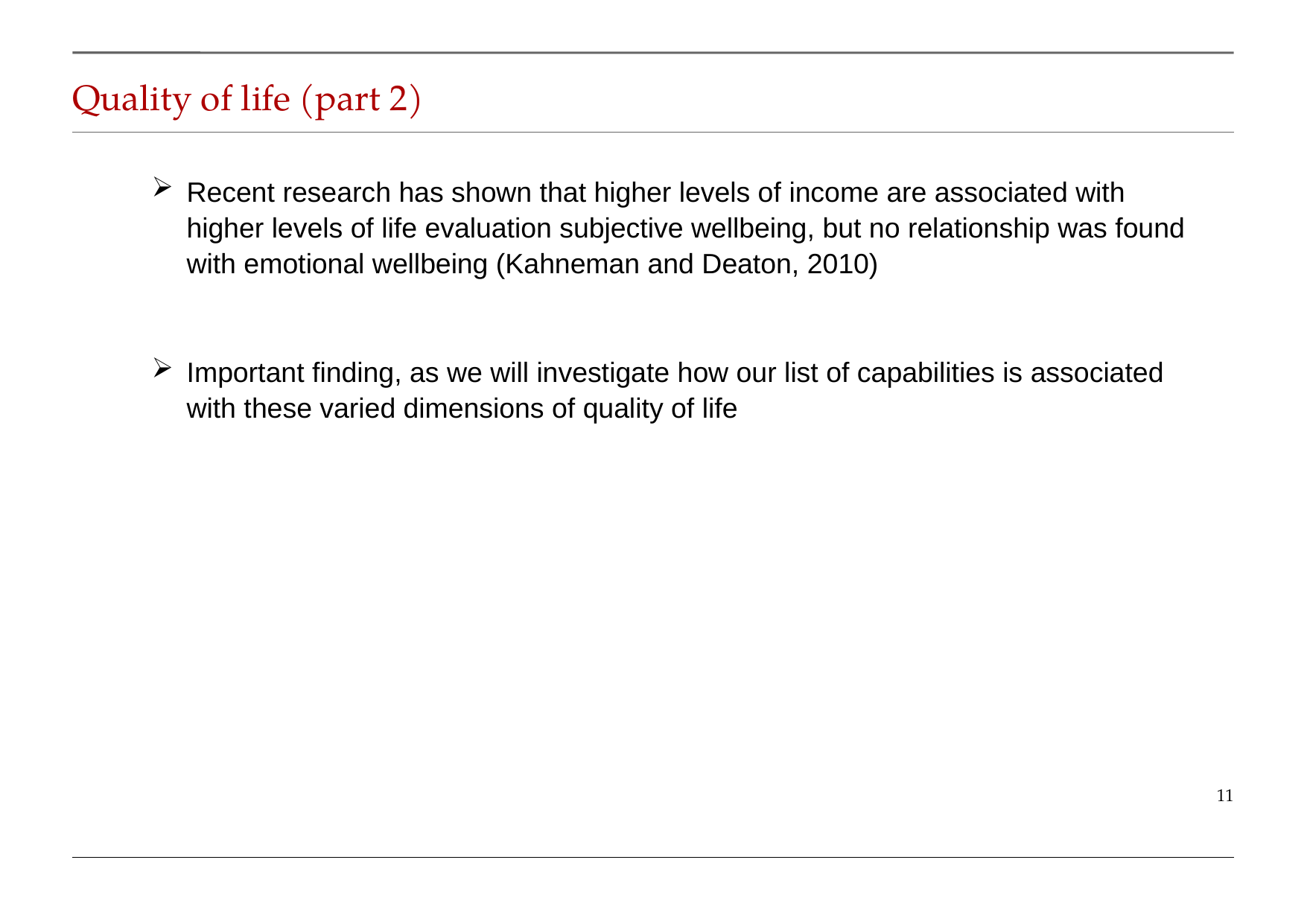

# Quality of life (part 2)
Recent research has shown that higher levels of income are associated with higher levels of life evaluation subjective wellbeing, but no relationship was found with emotional wellbeing (Kahneman and Deaton, 2010)

Important finding, as we will investigate how our list of capabilities is associated with these varied dimensions of quality of life

11